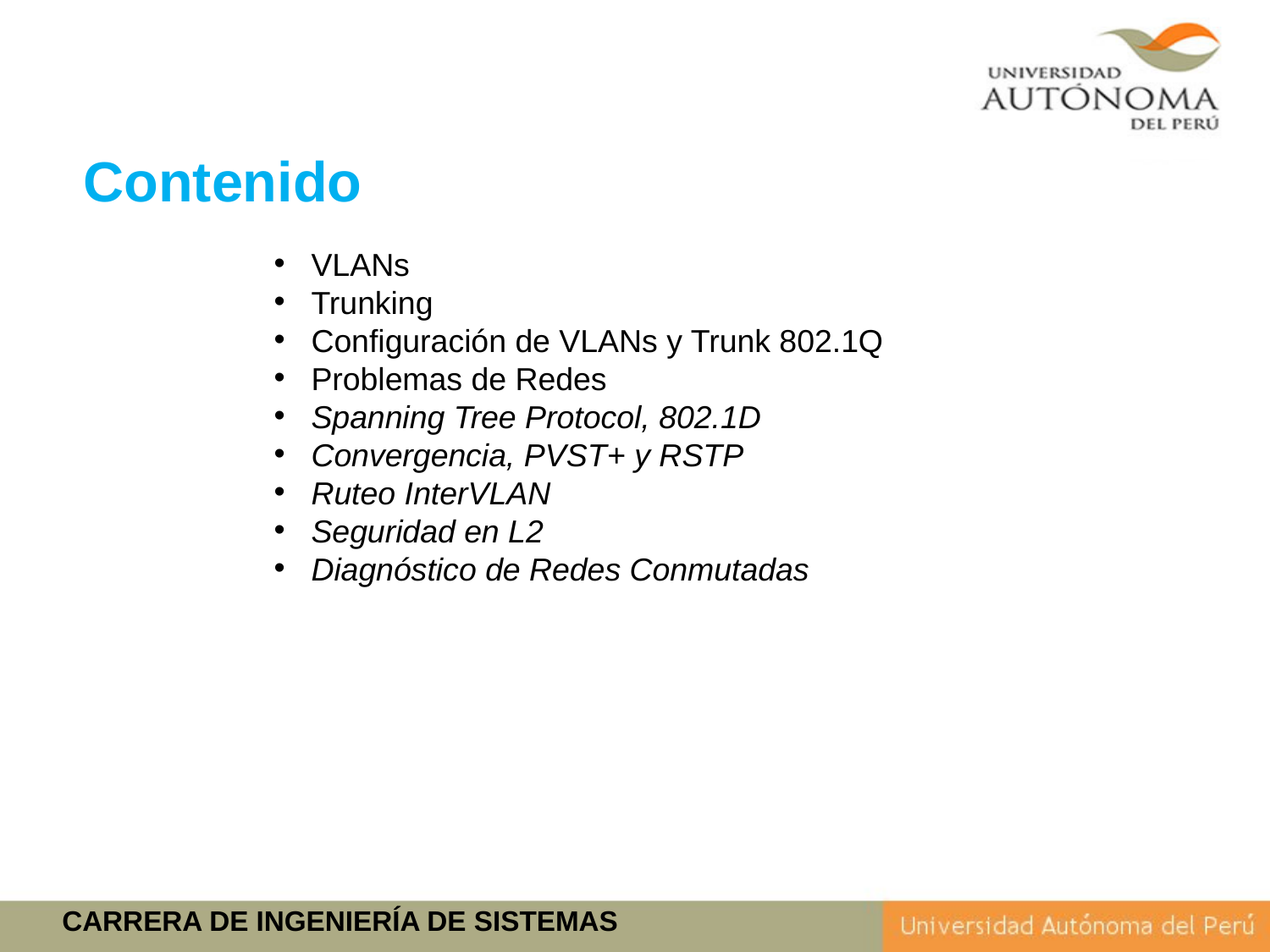

Contenido
VLANs
Trunking
Configuración de VLANs y Trunk 802.1Q
Problemas de Redes
Spanning Tree Protocol, 802.1D
Convergencia, PVST+ y RSTP
Ruteo InterVLAN
Seguridad en L2
Diagnóstico de Redes Conmutadas